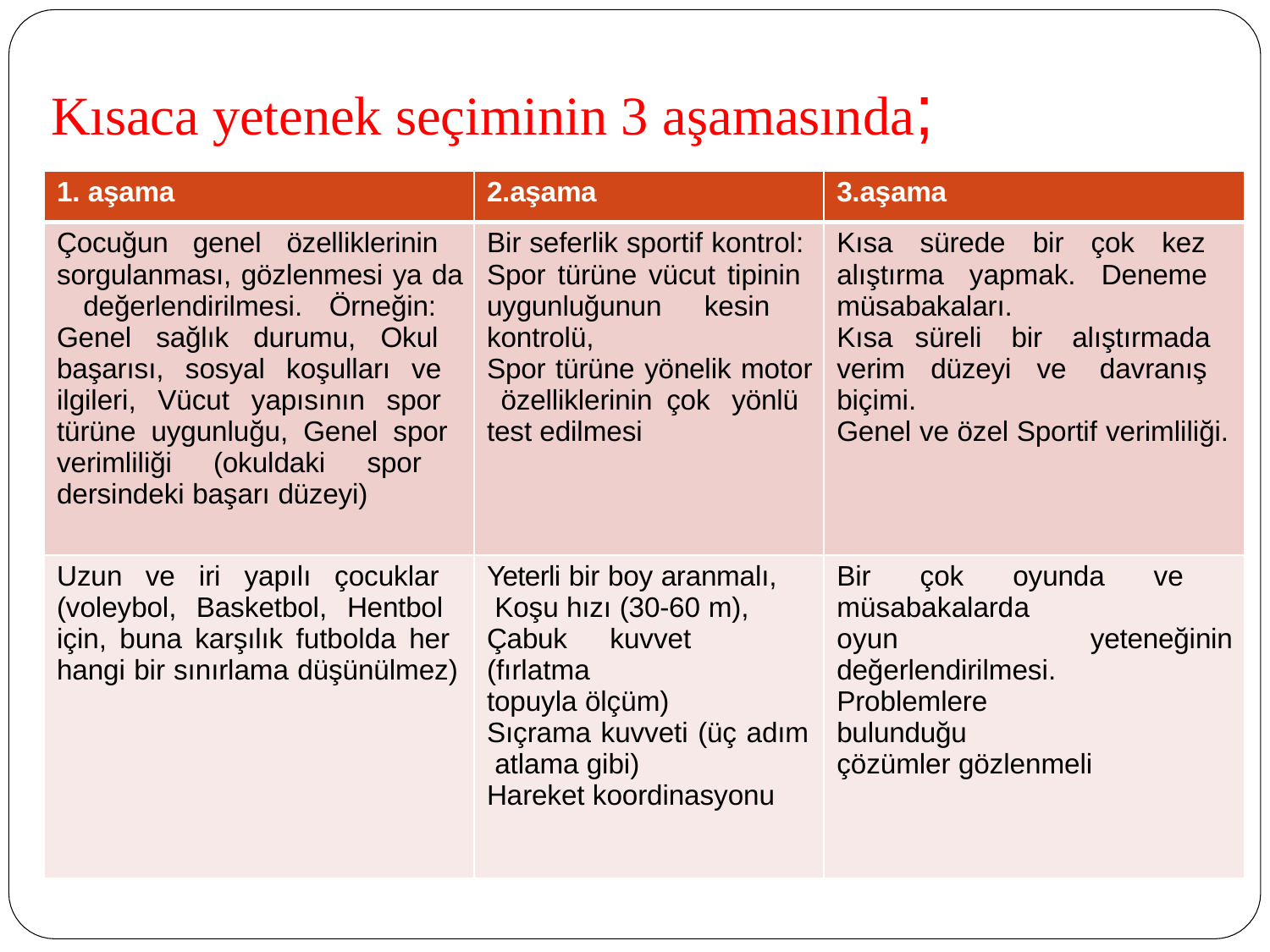

# Kısaca yetenek seçiminin 3 aşamasında;
| 1. aşama | 2.aşama | 3.aşama |
| --- | --- | --- |
| Çocuğun genel özelliklerinin sorgulanması, gözlenmesi ya da değerlendirilmesi. Örneğin: Genel sağlık durumu, Okul başarısı, sosyal koşulları ve ilgileri, Vücut yapısının spor türüne uygunluğu, Genel spor verimliliği (okuldaki spor dersindeki başarı düzeyi) | Bir seferlik sportif kontrol: Spor türüne vücut tipinin uygunluğunun kesin kontrolü, Spor türüne yönelik motor özelliklerinin çok yönlü test edilmesi | Kısa sürede bir çok kez alıştırma yapmak. Deneme müsabakaları. Kısa süreli bir alıştırmada verim düzeyi ve davranış biçimi. Genel ve özel Sportif verimliliği. |
| Uzun ve iri yapılı çocuklar (voleybol, Basketbol, Hentbol için, buna karşılık futbolda her hangi bir sınırlama düşünülmez) | Yeterli bir boy aranmalı, Koşu hızı (30-60 m), Çabuk kuvvet (fırlatma topuyla ölçüm) Sıçrama kuvveti (üç adım atlama gibi) Hareket koordinasyonu | Bir çok oyunda ve müsabakalarda oyun yeteneğinin değerlendirilmesi. Problemlere bulunduğu çözümler gözlenmeli |